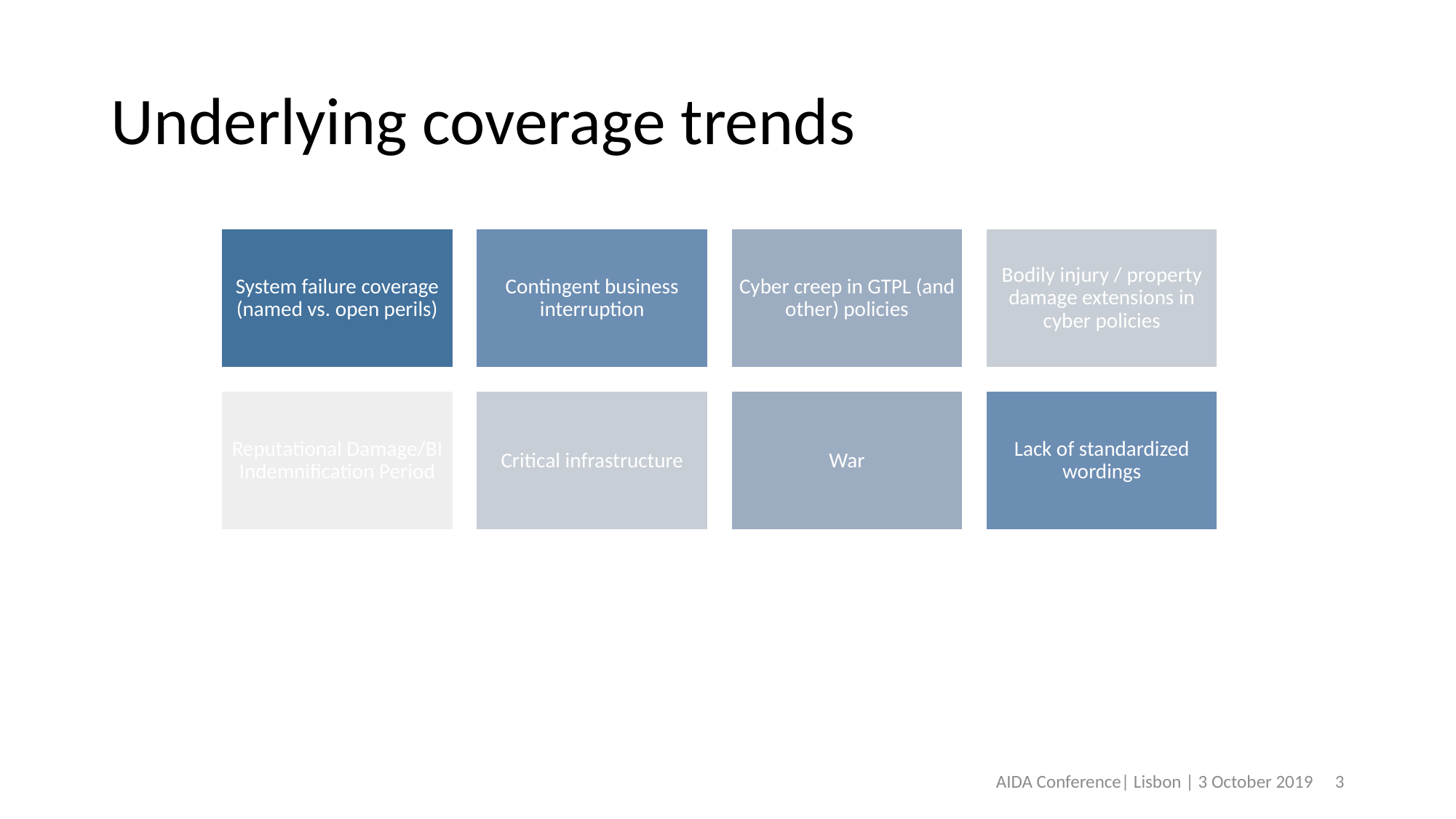

# Underlying coverage trends
System failure coverage (named vs. open perils)
Contingent business interruption
Cyber creep in GTPL (and other) policies
Bodily injury / property damage extensions in cyber policies
Reputational Damage/BI Indemnification Period
Critical infrastructure
War
Lack of standardized wordings
AIDA Conference| Lisbon | 3 October 2019
3